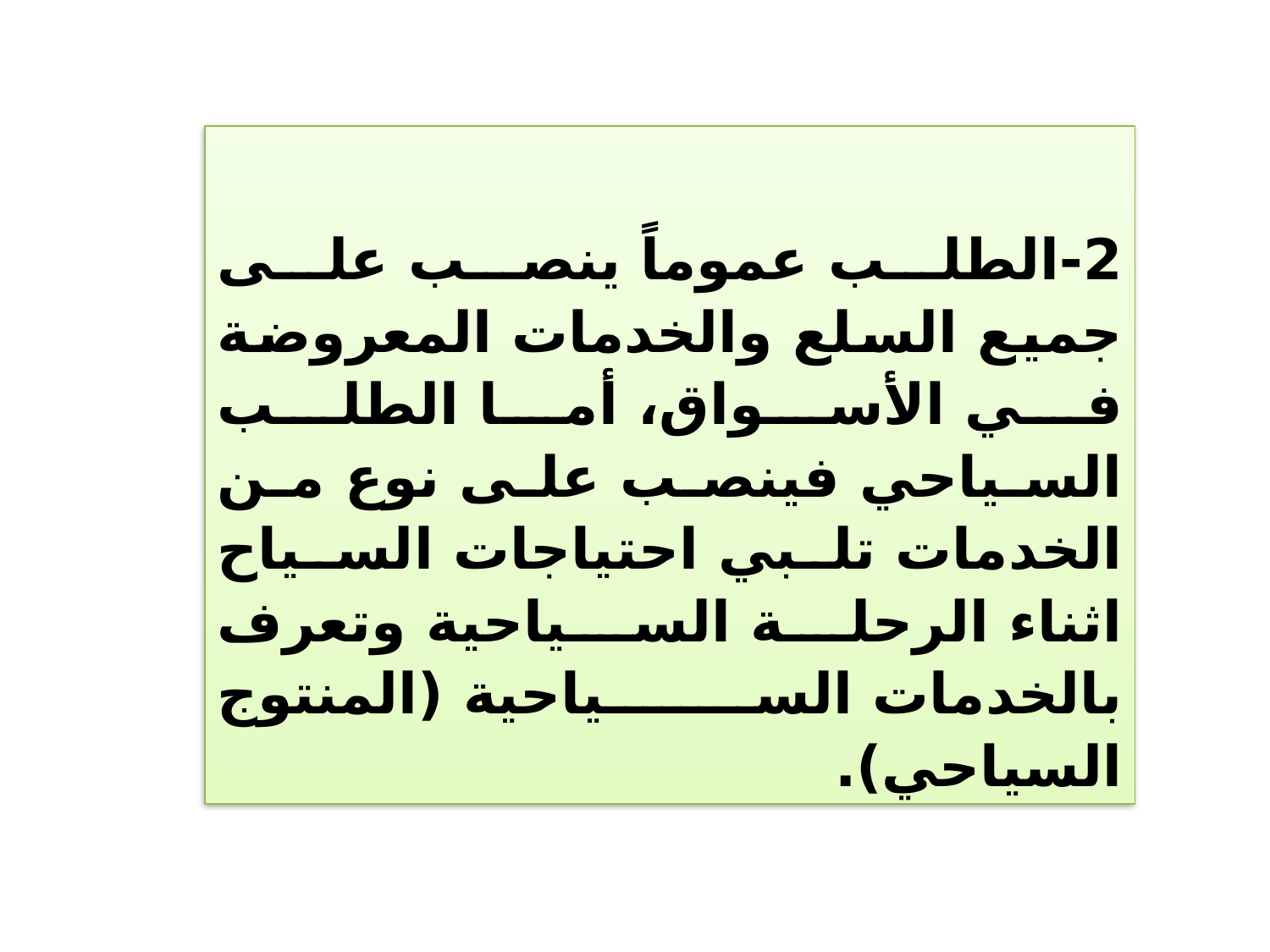

2-الطلب عموماً ينصب على جميع السلع والخدمات المعروضة في الأسواق، أما الطلب السياحي فينصب على نوع من الخدمات تلبي احتياجات السياح اثناء الرحلة السياحية وتعرف بالخدمات السياحية (المنتوج السياحي).